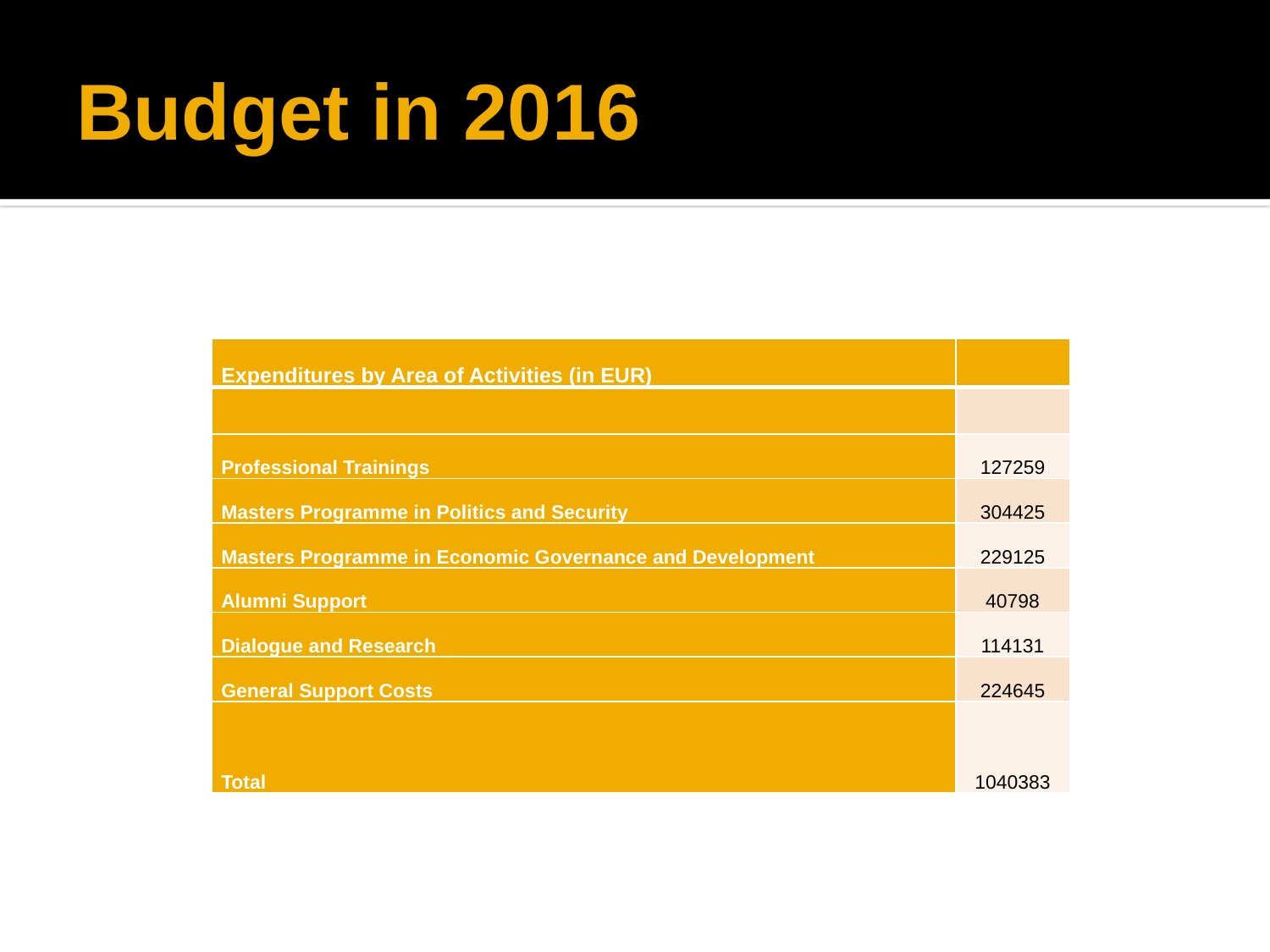

# Budget in 2016
| Expenditures by Area of Activities (in EUR) |  |
| --- | --- |
|  |  |
| Professional Trainings | 127259 |
| Masters Programme in Politics and Security | 304425 |
| Masters Programme in Economic Governance and Development | 229125 |
| Alumni Support | 40798 |
| Dialogue and Research | 114131 |
| General Support Costs | 224645 |
| Total | 1040383 |